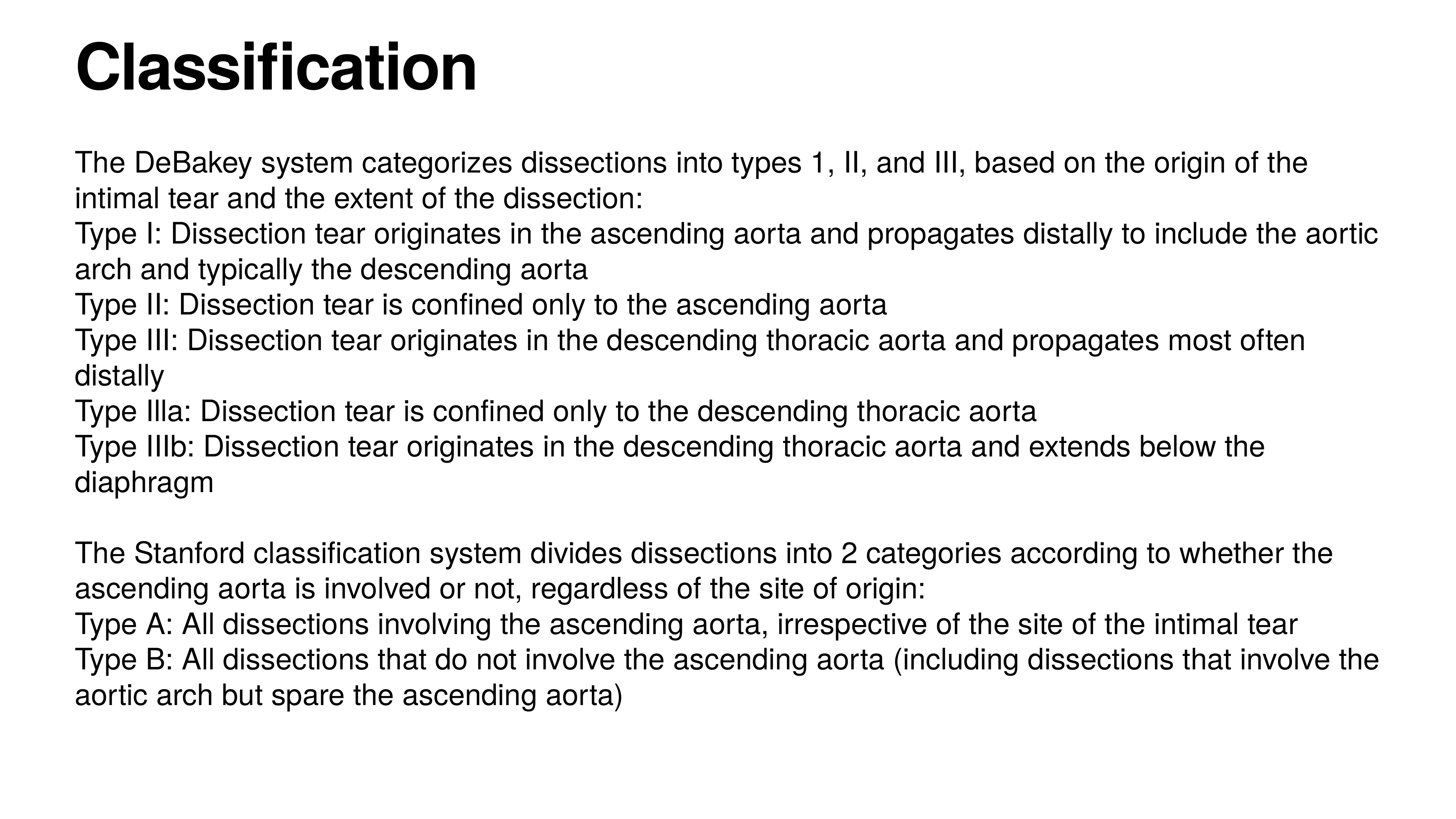

# Classification
The DeBakey system categorizes dissections into types 1, II, and III, based on the origin of the intimal tear and the extent of the dissection:
﻿﻿Type I: Dissection tear originates in the ascending aorta and propagates distally to include the aortic arch and typically the descending aorta
﻿﻿Type II: Dissection tear is confined only to the ascending aorta
﻿﻿Type III: Dissection tear originates in the descending thoracic aorta and propagates most often distally
﻿﻿Type Illa: Dissection tear is confined only to the descending thoracic aorta
﻿﻿Type IIIb: Dissection tear originates in the descending thoracic aorta and extends below the diaphragm

The Stanford classification system divides dissections into 2 categories according to whether the ascending aorta is involved or not, regardless of the site of origin:
﻿﻿Type A: All dissections involving the ascending aorta, irrespective of the site of the intimal tear
﻿﻿Type B: All dissections that do not involve the ascending aorta (including dissections that involve the aortic arch but spare the ascending aorta)